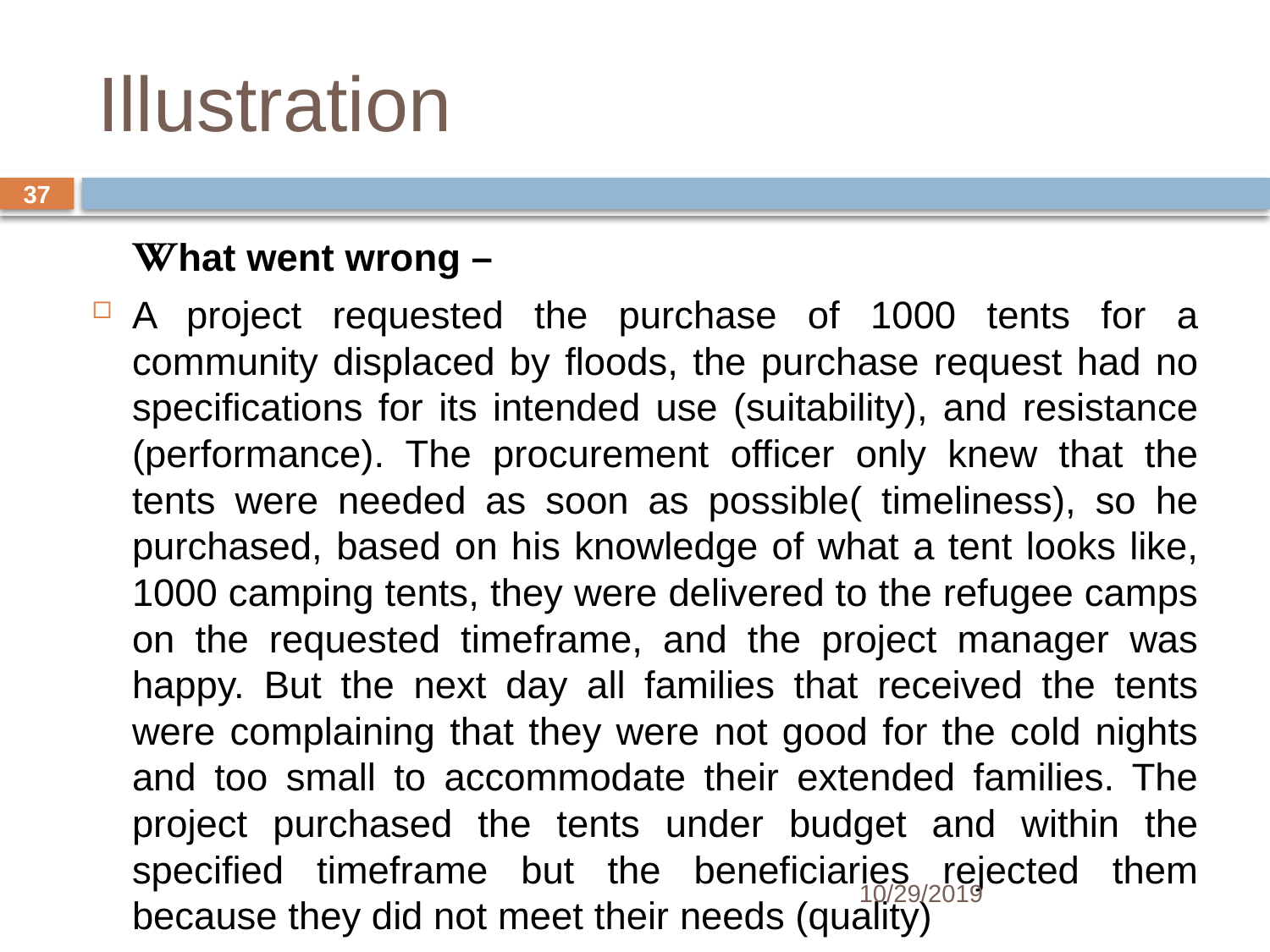

# Illustration
37
	What went wrong –
A project requested the purchase of 1000 tents for a community displaced by floods, the purchase request had no specifications for its intended use (suitability), and resistance (performance). The procurement officer only knew that the tents were needed as soon as possible( timeliness), so he purchased, based on his knowledge of what a tent looks like, 1000 camping tents, they were delivered to the refugee camps on the requested timeframe, and the project manager was happy. But the next day all families that received the tents were complaining that they were not good for the cold nights and too small to accommodate their extended families. The project purchased the tents under budget and within the specified timeframe but the beneficiaries rejected them because they did not meet their needs (quality)
10/29/2019